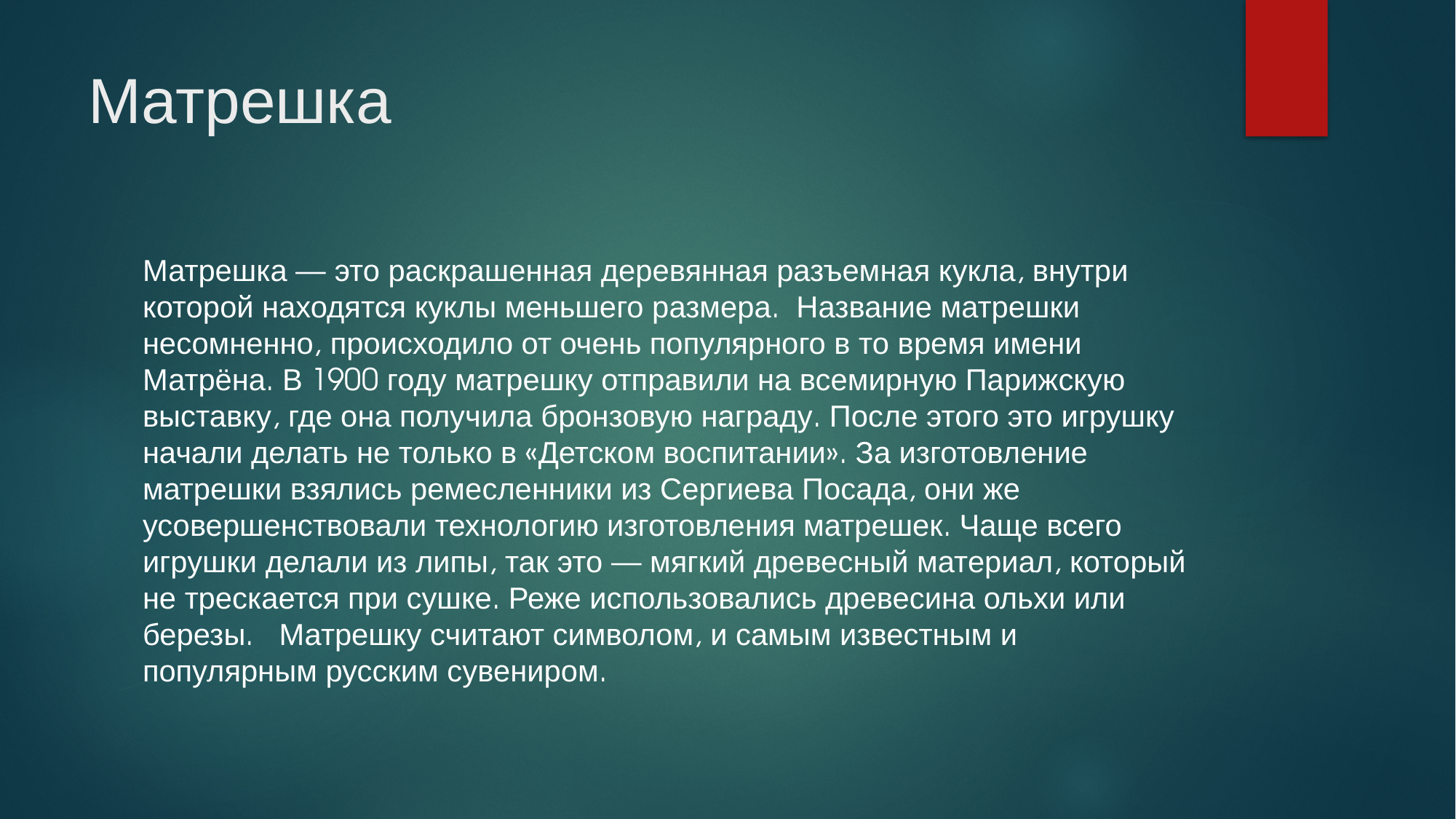

# Матрешка
Матрешка — это раскрашенная деревянная разъемная кукла, внутри которой находятся куклы меньшего размера.  Название матрешки  несомненно, происходило от очень популярного в то время имени Матрёна. В 1900 году матрешку отправили на всемирную Парижскую выставку, где она получила бронзовую награду. После этого это игрушку начали делать не только в «Детском воспитании». За изготовление матрешки взялись ремесленники из Сергиева Посада, они же усовершенствовали технологию изготовления матрешек. Чаще всего игрушки делали из липы, так это — мягкий древесный материал, который не трескается при сушке. Реже использовались древесина ольхи или березы.   Матрешку считают символом, и самым известным и популярным русским сувениром.